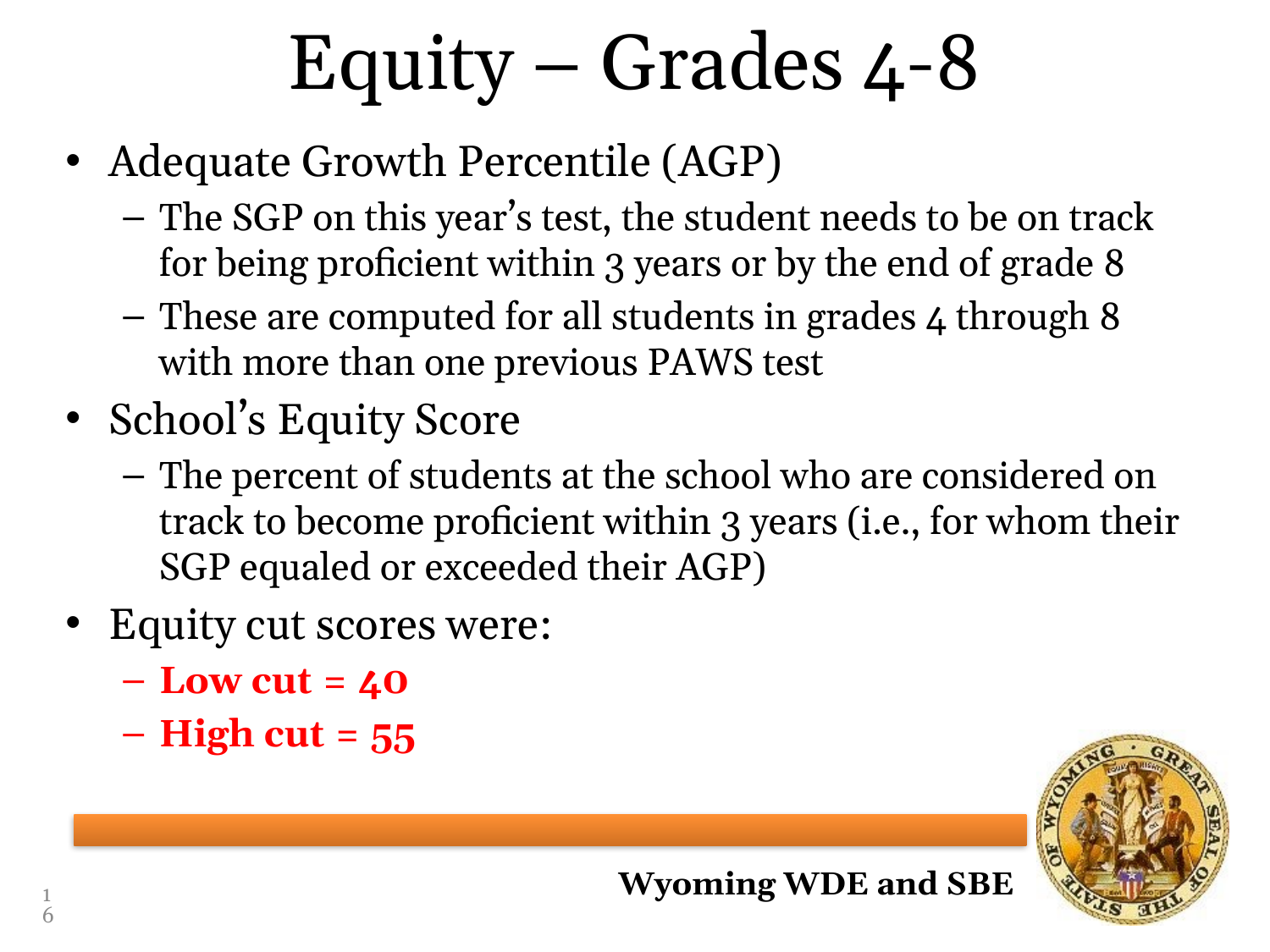

# Equity – Grades 4-8
Adequate Growth Percentile (AGP)
The SGP on this year’s test, the student needs to be on track for being proficient within 3 years or by the end of grade 8
These are computed for all students in grades 4 through 8 with more than one previous PAWS test
School’s Equity Score
The percent of students at the school who are considered on track to become proficient within 3 years (i.e., for whom their SGP equaled or exceeded their AGP)
Equity cut scores were:
Low cut = 40
High cut = 55
16